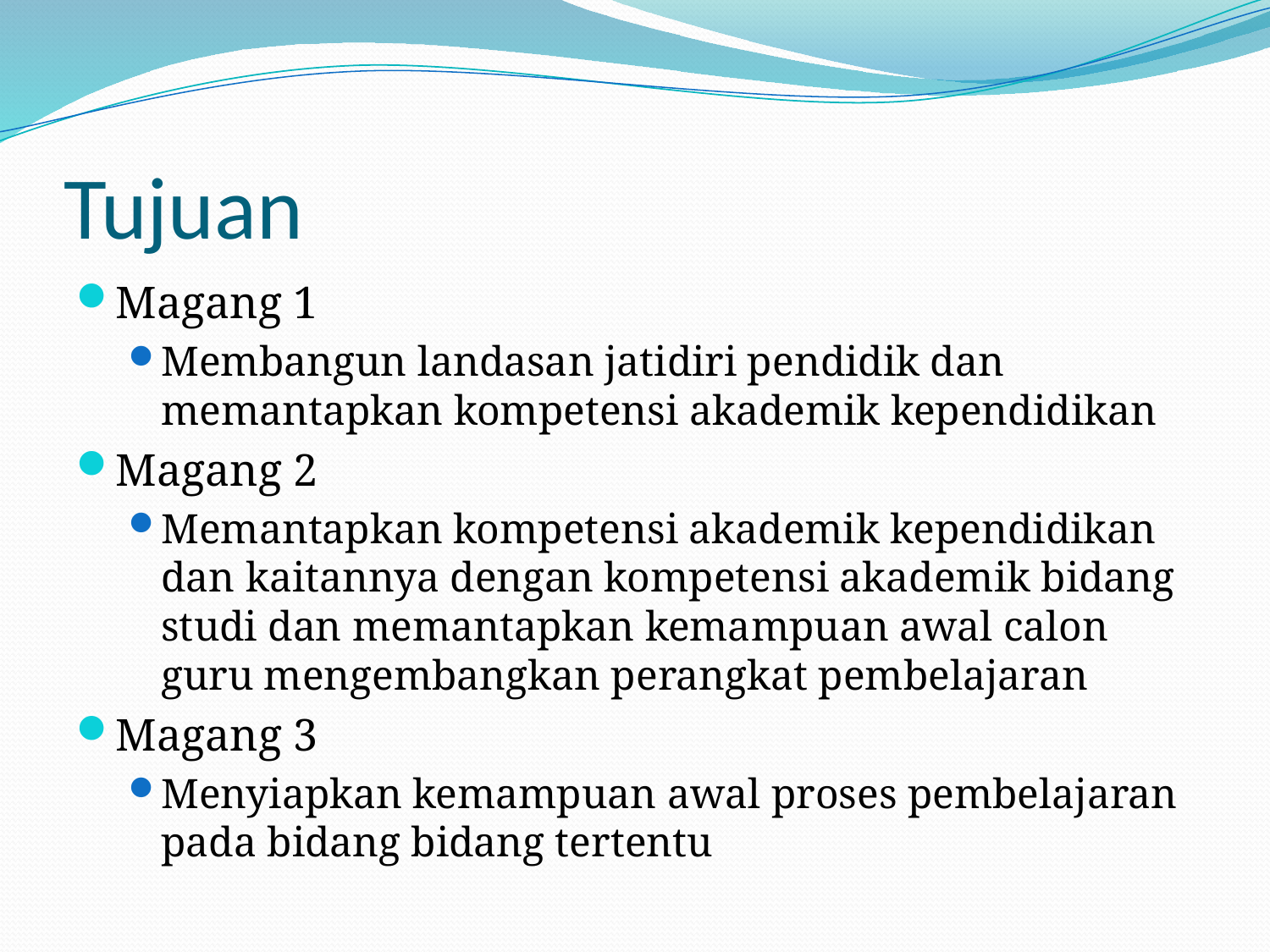

# Tujuan
Magang 1
Membangun landasan jatidiri pendidik dan memantapkan kompetensi akademik kependidikan
Magang 2
Memantapkan kompetensi akademik kependidikan dan kaitannya dengan kompetensi akademik bidang studi dan memantapkan kemampuan awal calon guru mengembangkan perangkat pembelajaran
Magang 3
Menyiapkan kemampuan awal proses pembelajaran pada bidang bidang tertentu